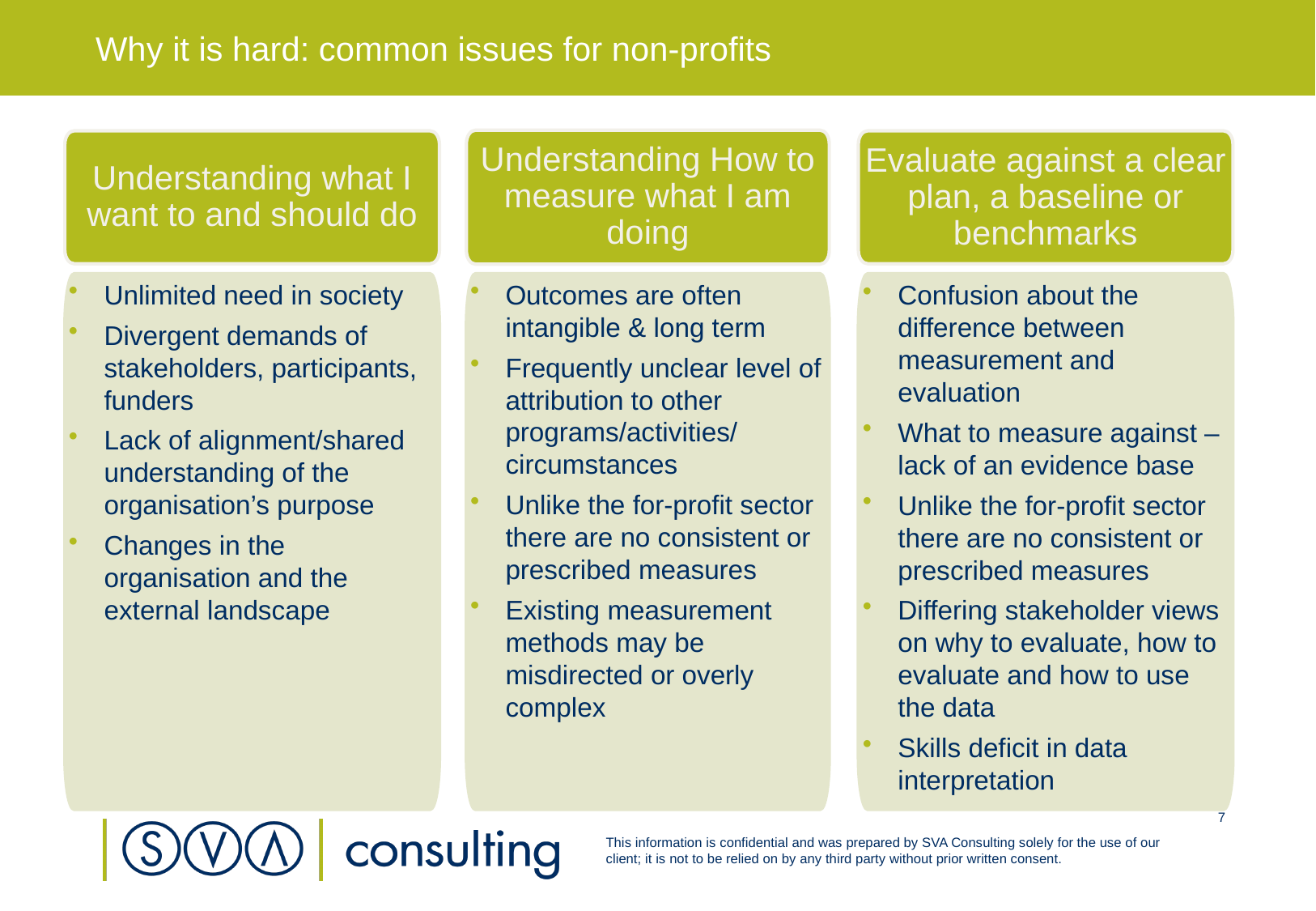

# Why it is hard: common issues for non-profits
Understanding How to measure what I am doing
Outcomes are often intangible & long term
Frequently unclear level of attribution to other programs/activities/ circumstances
Unlike the for-profit sector there are no consistent or prescribed measures
Existing measurement methods may be misdirected or overly complex
Understanding what I want to and should do
Unlimited need in society
Divergent demands of stakeholders, participants, funders
Lack of alignment/shared understanding of the organisation’s purpose
Changes in the organisation and the external landscape
Evaluate against a clear plan, a baseline or benchmarks
Confusion about the difference between measurement and evaluation
What to measure against – lack of an evidence base
Unlike the for-profit sector there are no consistent or prescribed measures
Differing stakeholder views on why to evaluate, how to evaluate and how to use the data
Skills deficit in data interpretation
7